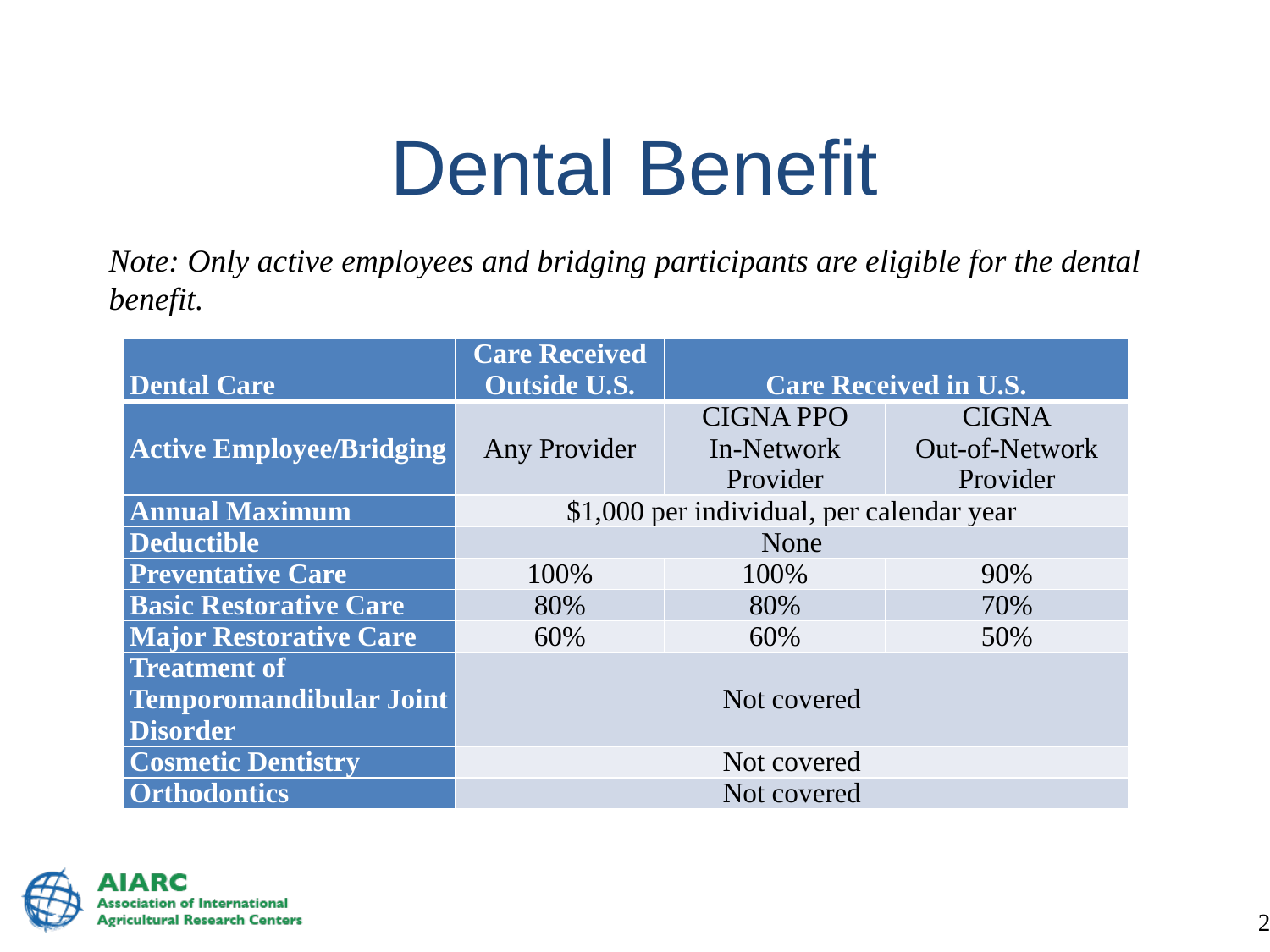

# Dental Benefit
Note: Only active employees and bridging participants are eligible for the dental benefit.
| Dental Care | Care Received Outside U.S. | Care Received in U.S. |  |
| --- | --- | --- | --- |
| Active Employee/Bridging | Any Provider | CIGNA PPO In-Network Provider | CIGNA Out-of-Network Provider |
| Annual Maximum | $1,000 per individual, per calendar year |  |  |
| Deductible | None |  |  |
| Preventative Care | 100% | 100% | 90% |
| Basic Restorative Care | 80% | 80% | 70% |
| Major Restorative Care | 60% | 60% | 50% |
| Treatment of Temporomandibular Joint Disorder | Not covered |  |  |
| Cosmetic Dentistry | Not covered |  |  |
| Orthodontics | Not covered |  |  |